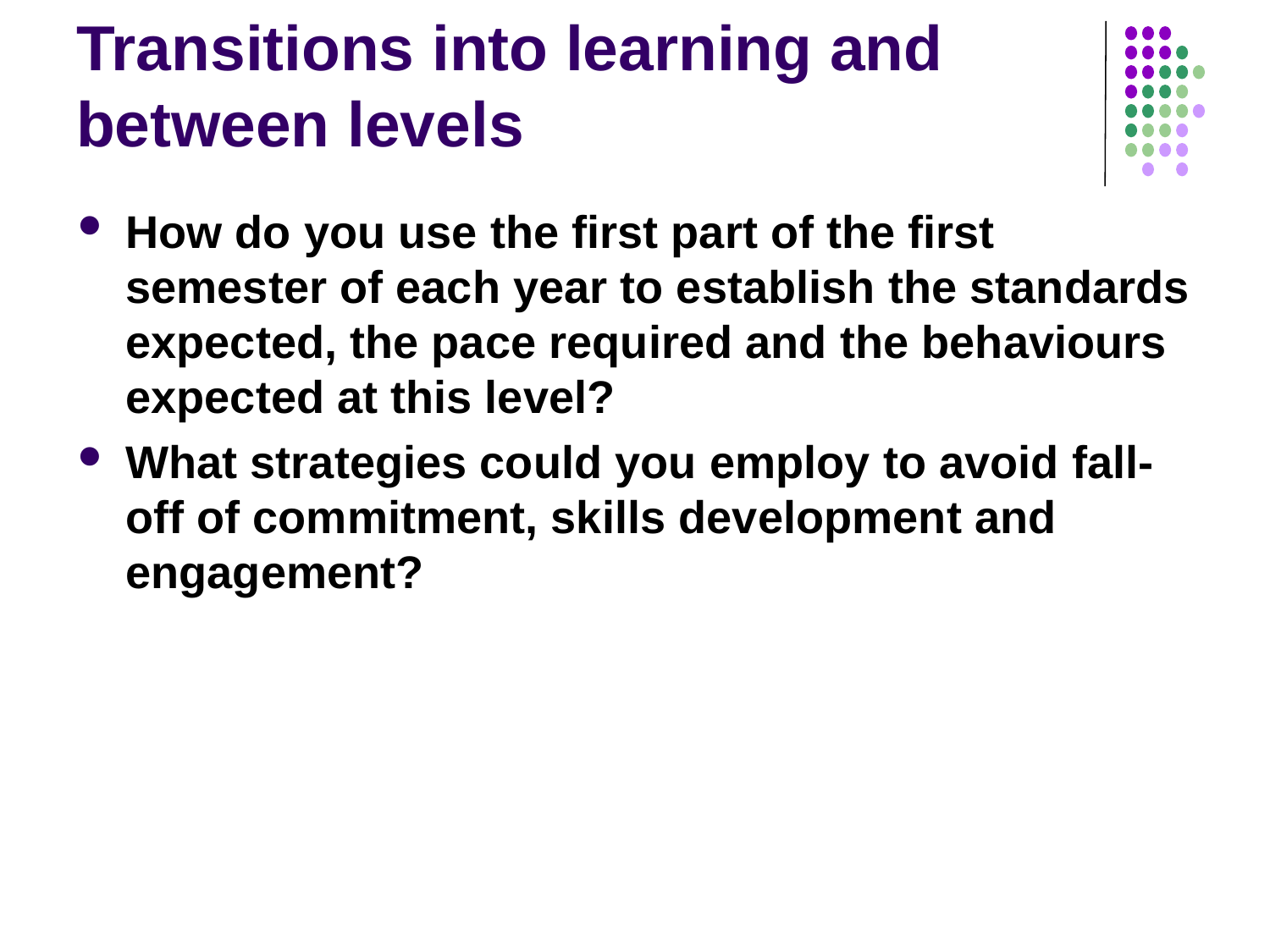

# Transitions into learning and between levels
How do you use the first part of the first semester of each year to establish the standards expected, the pace required and the behaviours expected at this level?
What strategies could you employ to avoid fall-off of commitment, skills development and engagement?